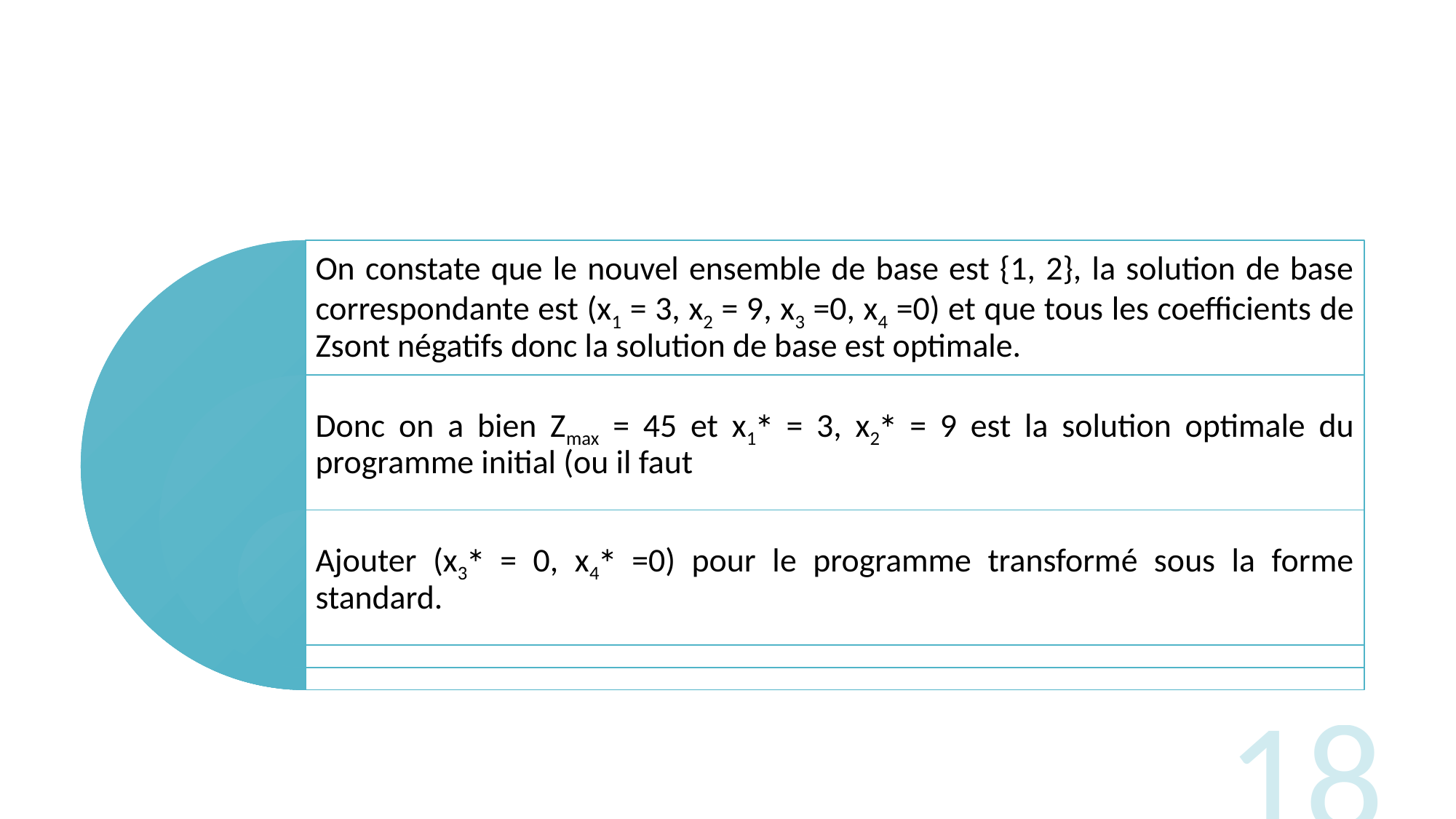

#
On constate que le nouvel ensemble de base est {1, 2}, la solution de base correspondante est (x1 = 3, x2 = 9, x3 =0, x4 =0) et que tous les coeﬃcients de Zsont négatifs donc la solution de base est optimale.
Donc on a bien Zmax = 45 et x1∗ = 3, x2∗ = 9 est la solution optimale du programme initial (ou il faut
Ajouter (x3∗ = 0, x4∗ =0) pour le programme transformé sous la forme standard.
18